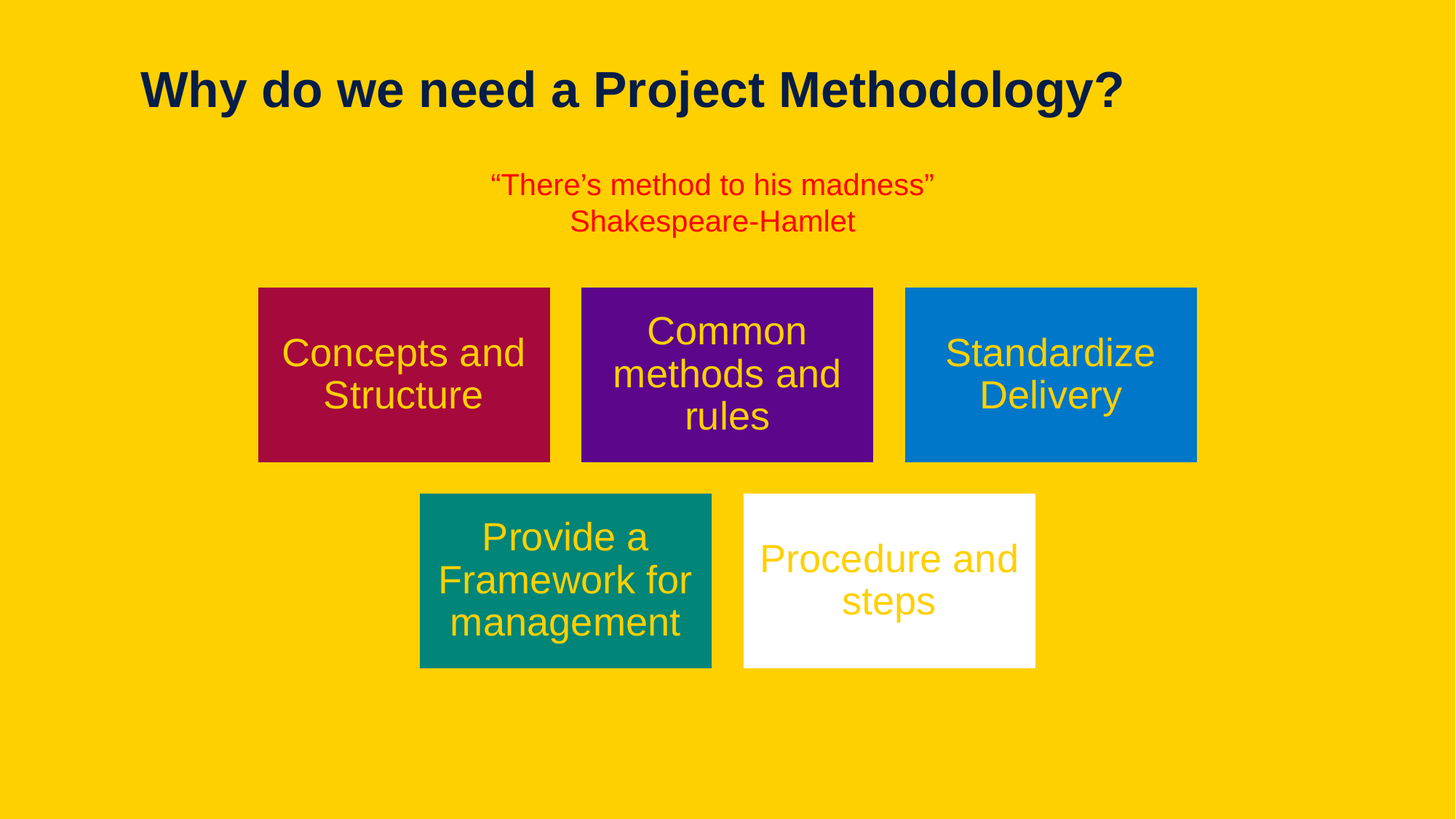

# Why do we need a Project Methodology?
“There’s method to his madness”
Shakespeare-Hamlet
Concepts and Structure
Common methods and rules
Standardize Delivery
Provide a Framework for management
Procedure and steps